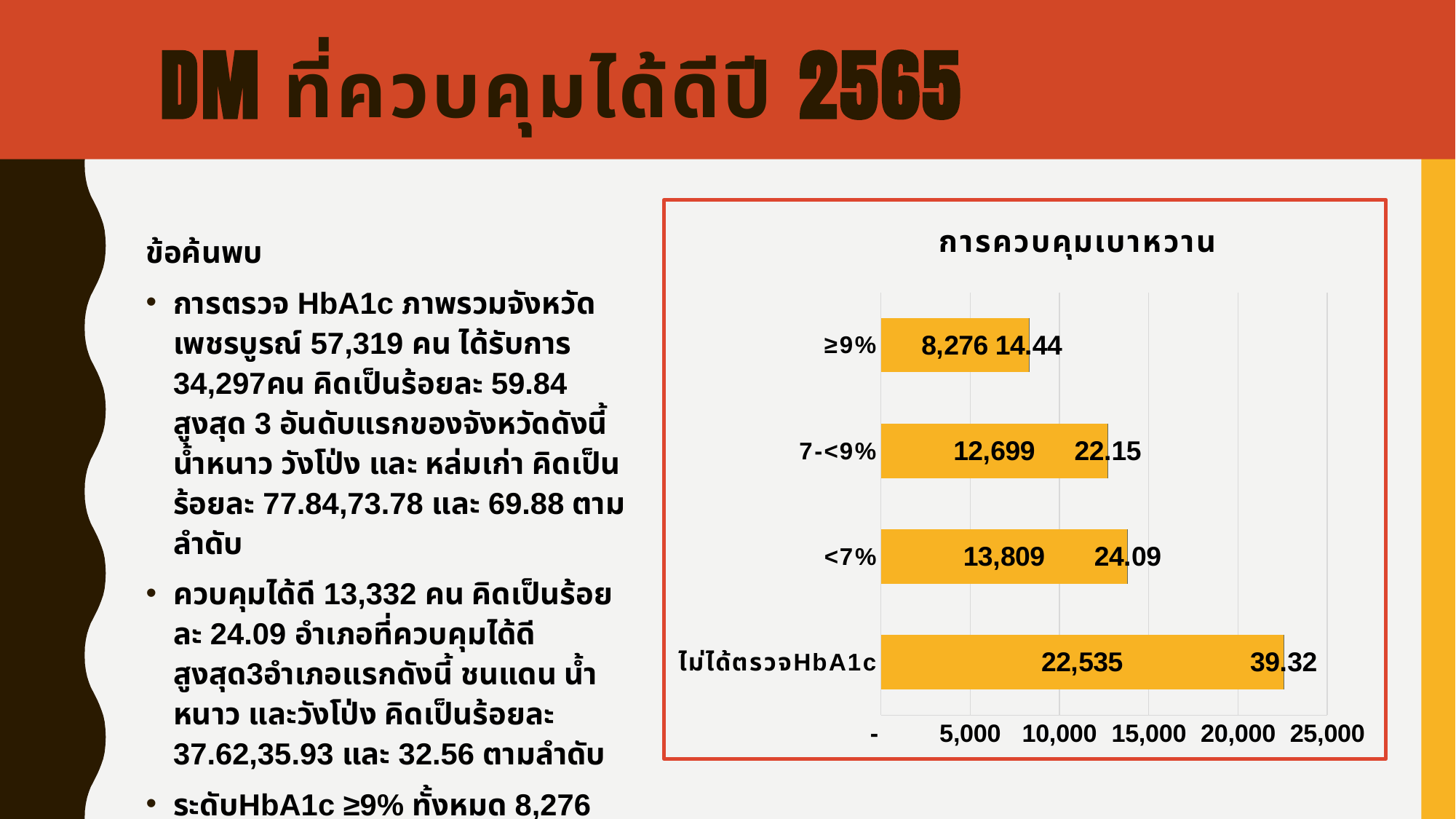

# Dm ที่ควบคุมได้ดีปี 2565

### Chart: การควบคุมเบาหวาน

| Category | ราย | ร้อยละ |
|---|---|---|
| ไม่ได้ตรวจHbA1c | 22535.0 | 39.3150613234704 |
| <7% | 13809.0 | 24.09148798827614 |
| 7-<9% | 12699.0 | 22.15495734398716 |
| ≥9% | 8276.0 | 14.438493344266298 |
ข้อค้นพบ
การตรวจ HbA1c ภาพรวมจังหวัดเพชรบูรณ์ 57,319 คน ได้รับการ 34,297คน คิดเป็นร้อยละ 59.84 สูงสุด 3 อันดับแรกของจังหวัดดังนี้ น้ำหนาว วังโป่ง และ หล่มเก่า คิดเป็นร้อยละ 77.84,73.78 และ 69.88 ตามลำดับ
ควบคุมได้ดี 13,332 คน คิดเป็นร้อยละ 24.09 อำเภอที่ควบคุมได้ดีสูงสุด3อำเภอแรกดังนี้ ชนแดน น้ำหนาว และวังโป่ง คิดเป็นร้อยละ 37.62,35.93 และ 32.56 ตามลำดับ
ระดับHbA1c ≥9% ทั้งหมด 8,276 คน คิดเป็นร้อยละ 14.44 มีระดับHbA1c มากกว่าหรือเท่ากับ 9% สูงสุด 3 อำเภอแรกดังนี้ เขาค้อ หนองไผ่ และศรีเทพ คิดเป็นร้อยละ 27.53,25.52 22.50 ตามลำดับ
ข้อมูล HDC วันที่ 25 เม.ย.2565